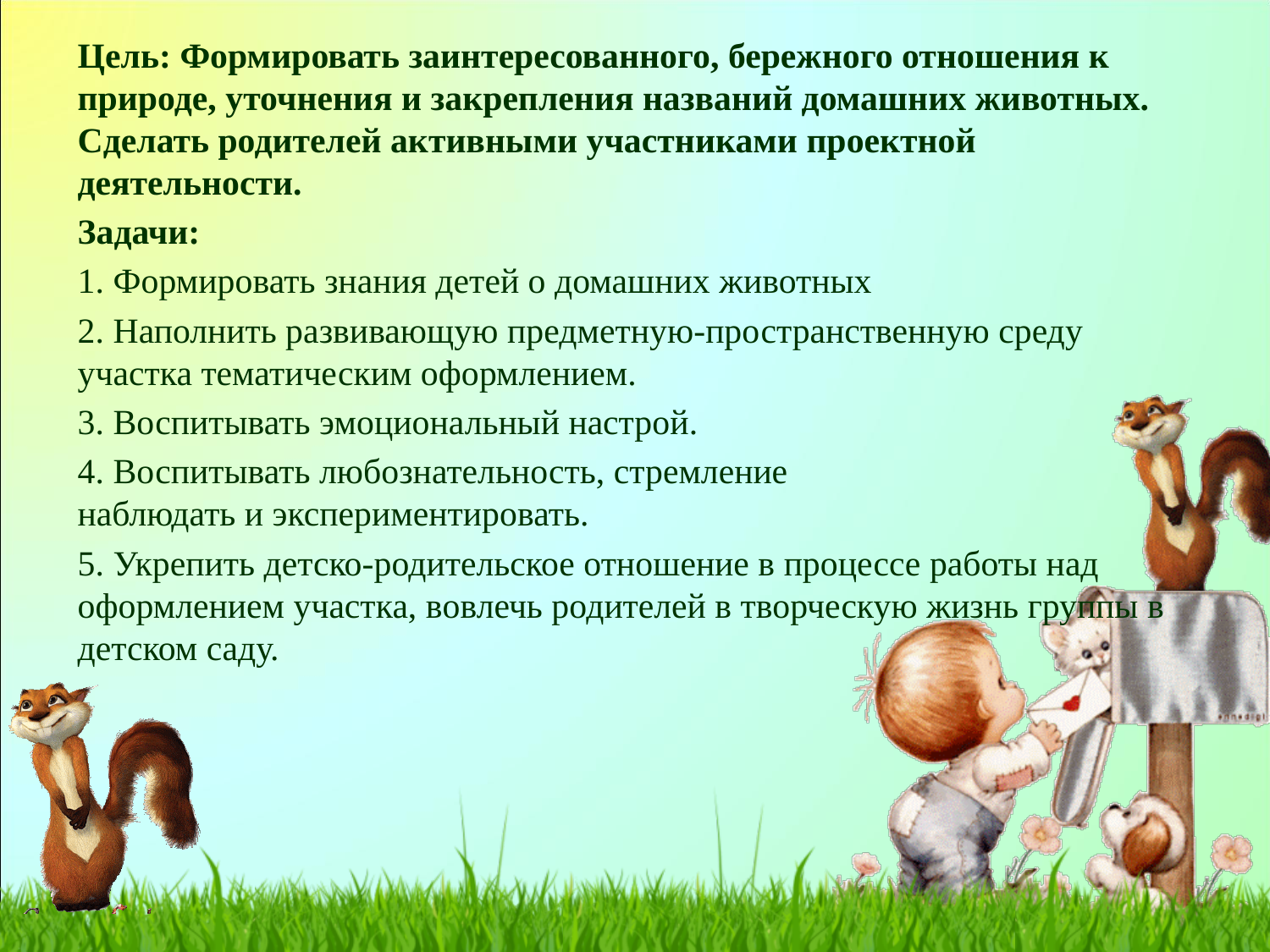

Цель: Формировать заинтересованного, бережного отношения к природе, уточнения и закрепления названий домашних животных. Сделать родителей активными участниками проектной деятельности.
Задачи:
1. Формировать знания детей о домашних животных
2. Наполнить развивающую предметную-пространственную среду участка тематическим оформлением.
3. Воспитывать эмоциональный настрой.
4. Воспитывать любознательность, стремление                             наблюдать и экспериментировать.
5. Укрепить детско-родительское отношение в процессе работы над оформлением участка, вовлечь родителей в творческую жизнь группы в детском саду.